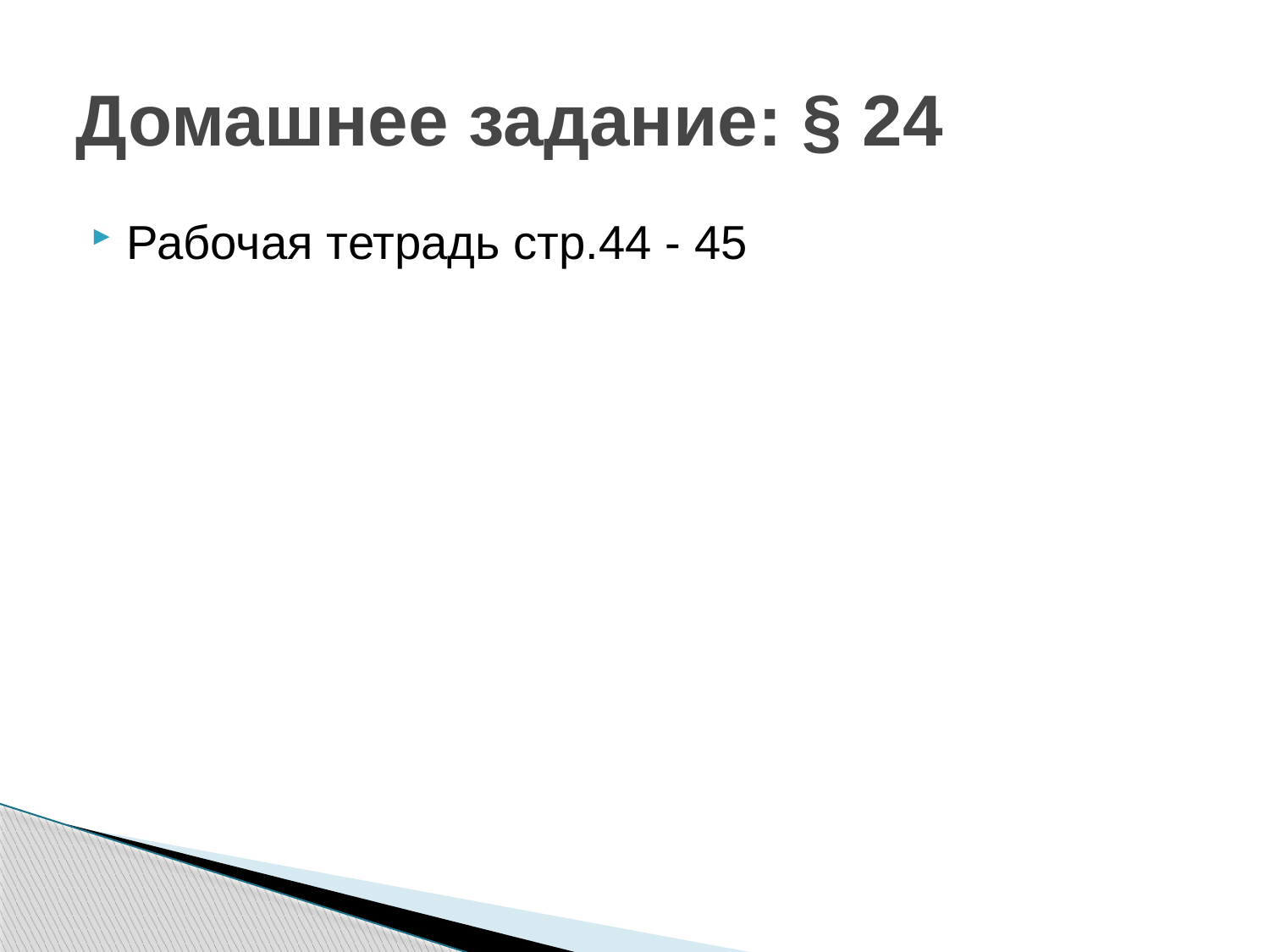

# Домашнее задание: § 24
Рабочая тетрадь стр.44 - 45